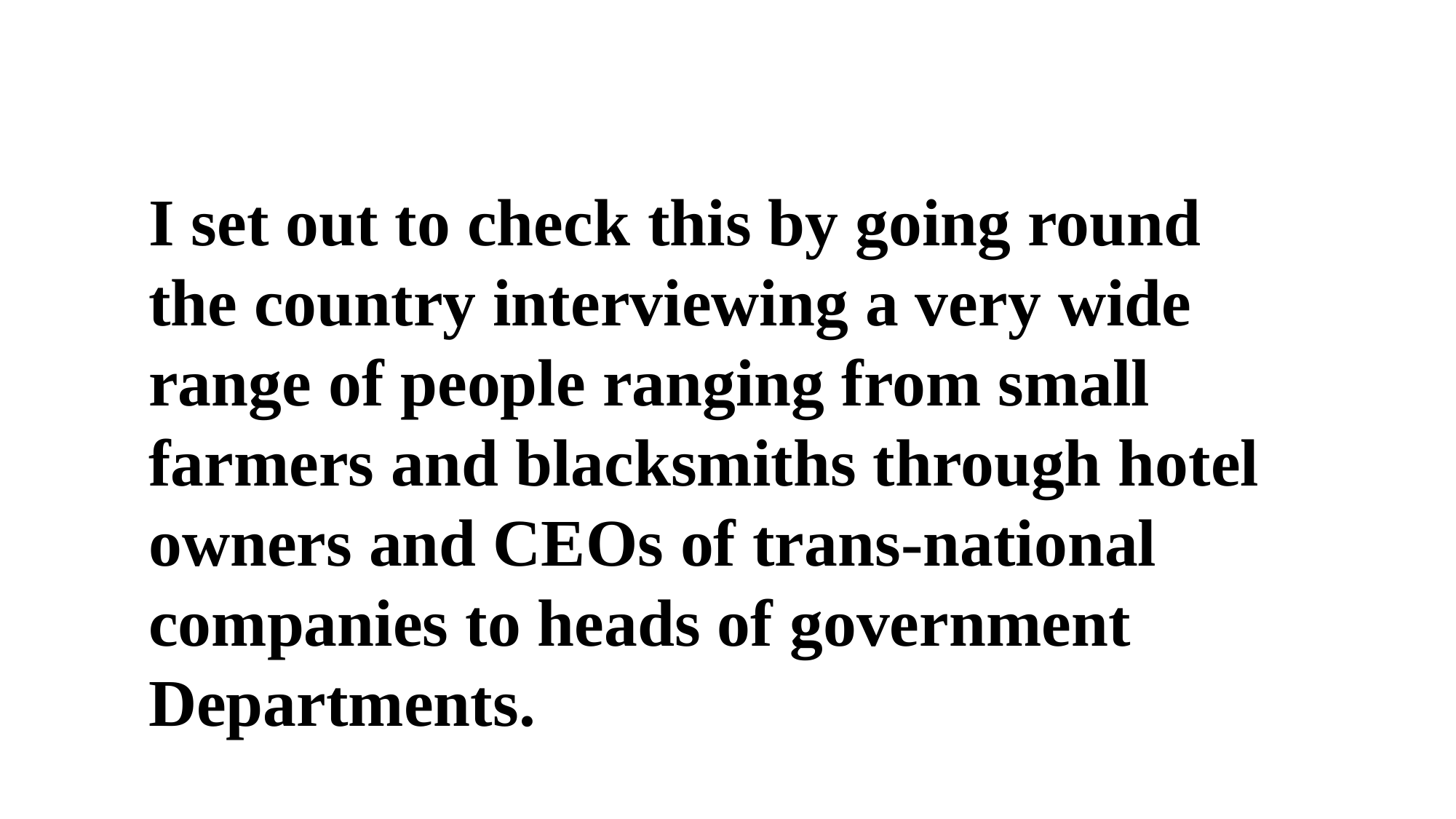

I set out to check this by going round the country interviewing a very wide range of people ranging from small farmers and blacksmiths through hotel owners and CEOs of trans-national companies to heads of government Departments.